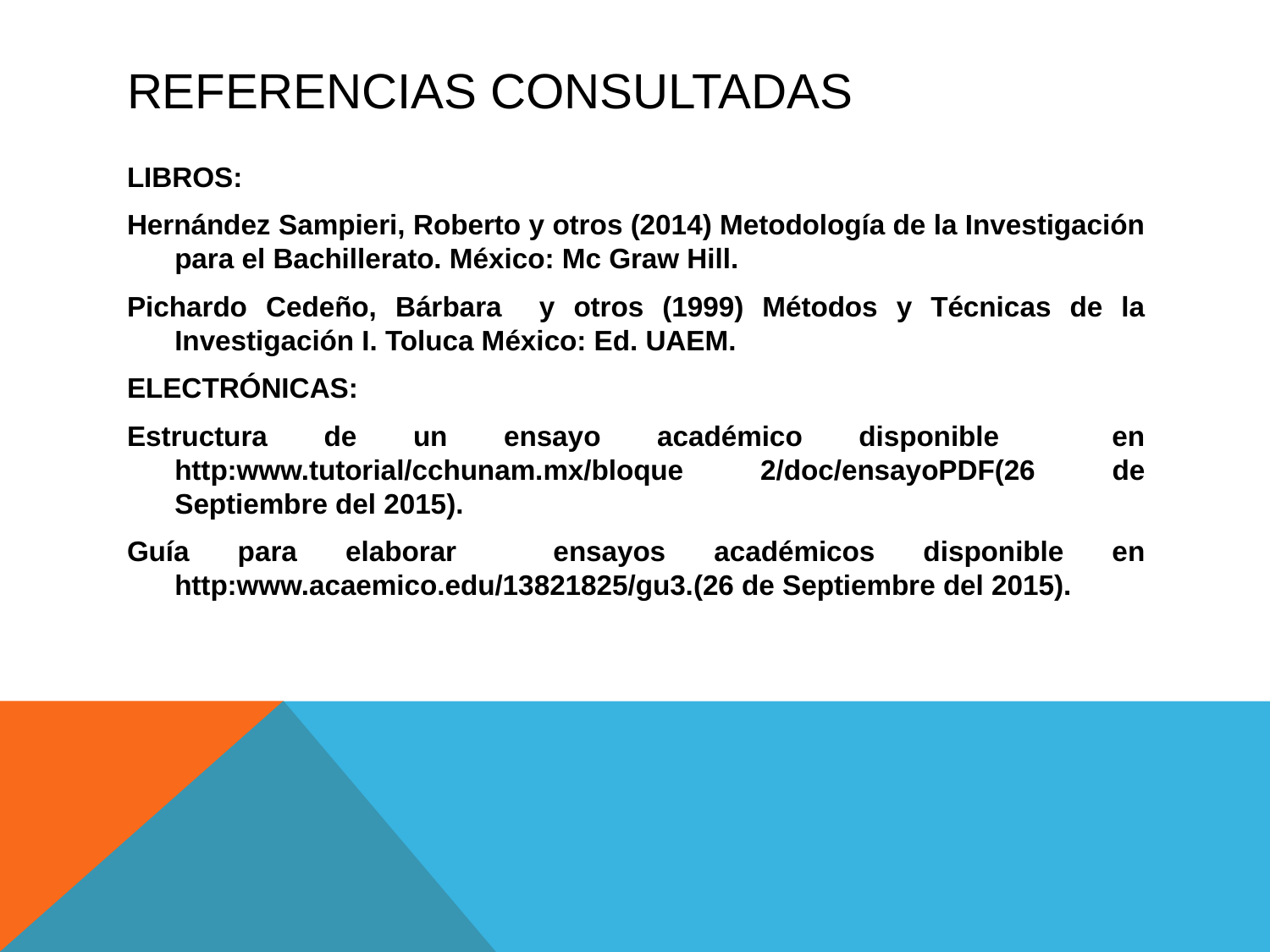

# REFERENCIAS CONSULTADAS
LIBROS:
Hernández Sampieri, Roberto y otros (2014) Metodología de la Investigación para el Bachillerato. México: Mc Graw Hill.
Pichardo Cedeño, Bárbara  y otros (1999) Métodos y Técnicas de la Investigación I. Toluca México: Ed. UAEM.
ELECTRÓNICAS:
Estructura de un ensayo académico disponible  en http:www.tutorial/cchunam.mx/bloque 2/doc/ensayoPDF(26 de Septiembre del 2015).
Guía para elaborar  ensayos académicos disponible en http:www.acaemico.edu/13821825/gu3.(26 de Septiembre del 2015).